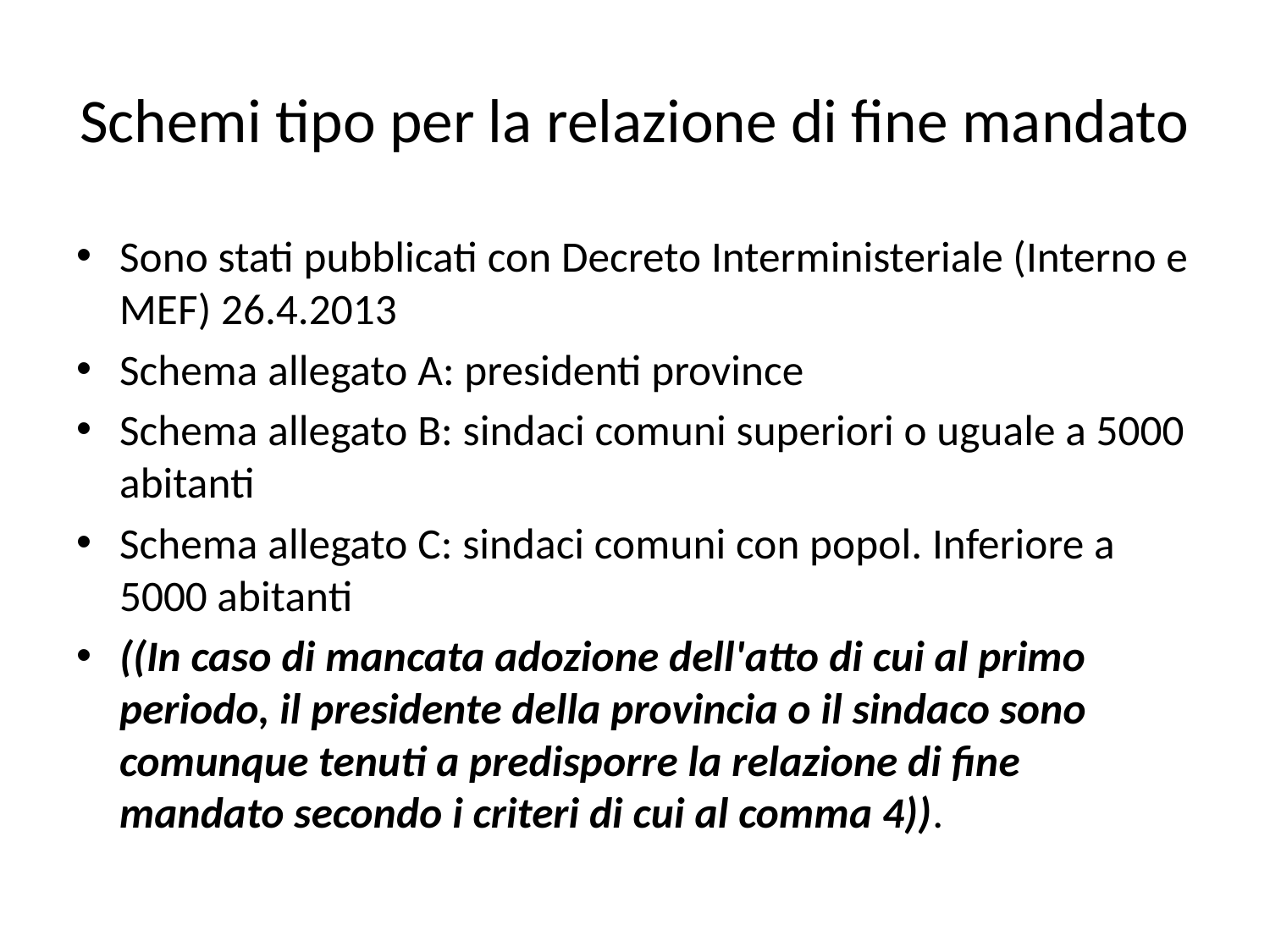

# Schemi tipo per la relazione di fine mandato
Sono stati pubblicati con Decreto Interministeriale (Interno e MEF) 26.4.2013
Schema allegato A: presidenti province
Schema allegato B: sindaci comuni superiori o uguale a 5000 abitanti
Schema allegato C: sindaci comuni con popol. Inferiore a 5000 abitanti
((In caso di mancata adozione dell'atto di cui al primo periodo, il presidente della provincia o il sindaco sono comunque tenuti a predisporre la relazione di fine mandato secondo i criteri di cui al comma 4)).